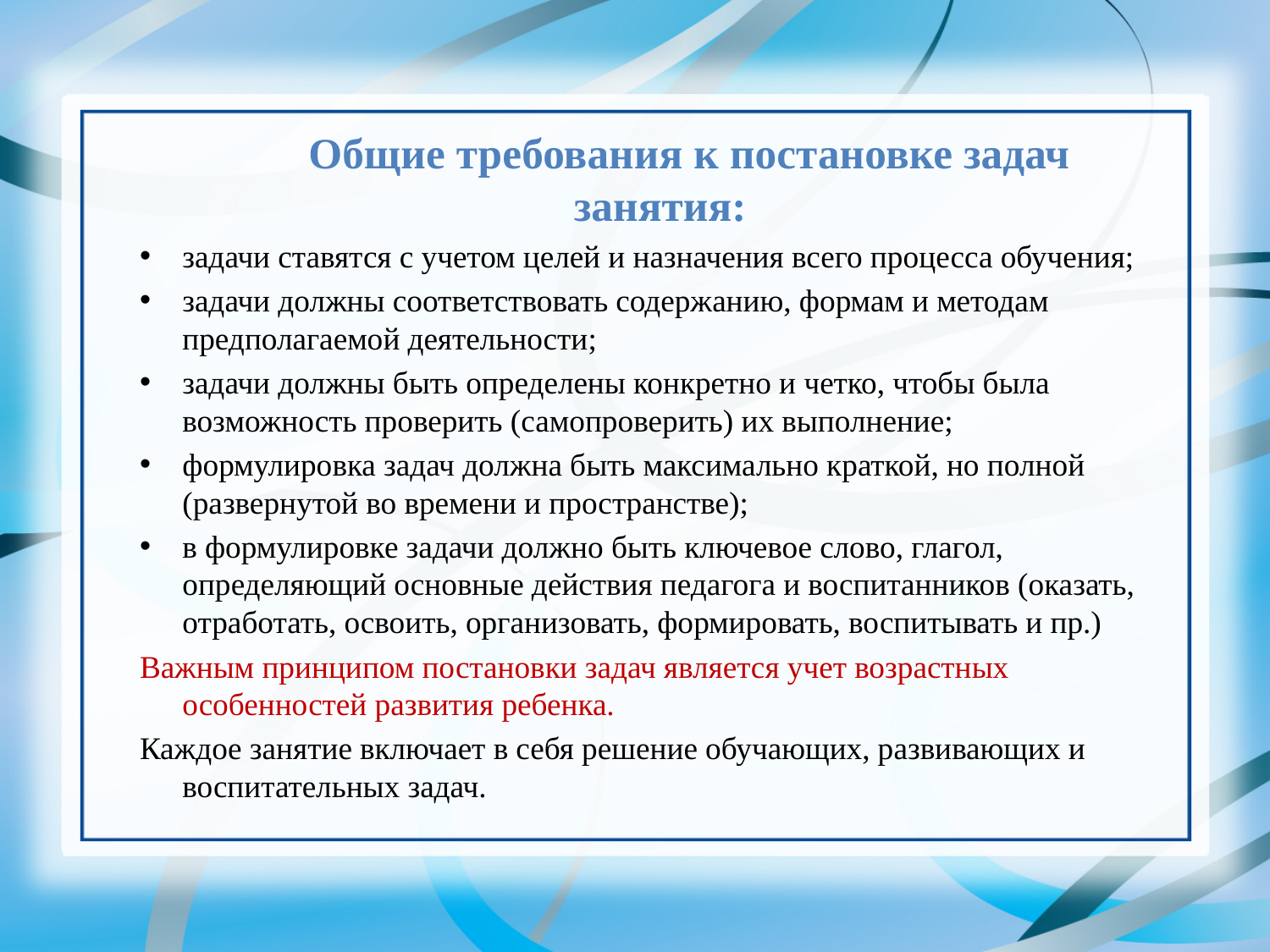

#
              Общие требования к постановке задач занятия:
задачи ставятся с учетом целей и назначения всего процесса обучения;
задачи должны соответствовать содержанию, формам и методам предполагаемой деятельности;
задачи должны быть определены конкретно и четко, чтобы была возможность проверить (самопроверить) их выполнение;
формулировка задач должна быть максимально краткой, но полной (развернутой во времени и пространстве);
в формулировке задачи должно быть ключевое слово, глагол, определяющий основные действия педагога и воспитанников (оказать, отработать, освоить, организовать, формировать, воспитывать и пр.)
Важным принципом постановки задач является учет возрастных особенностей развития ребенка.
Каждое занятие включает в себя решение обучающих, развивающих и воспитательных задач.